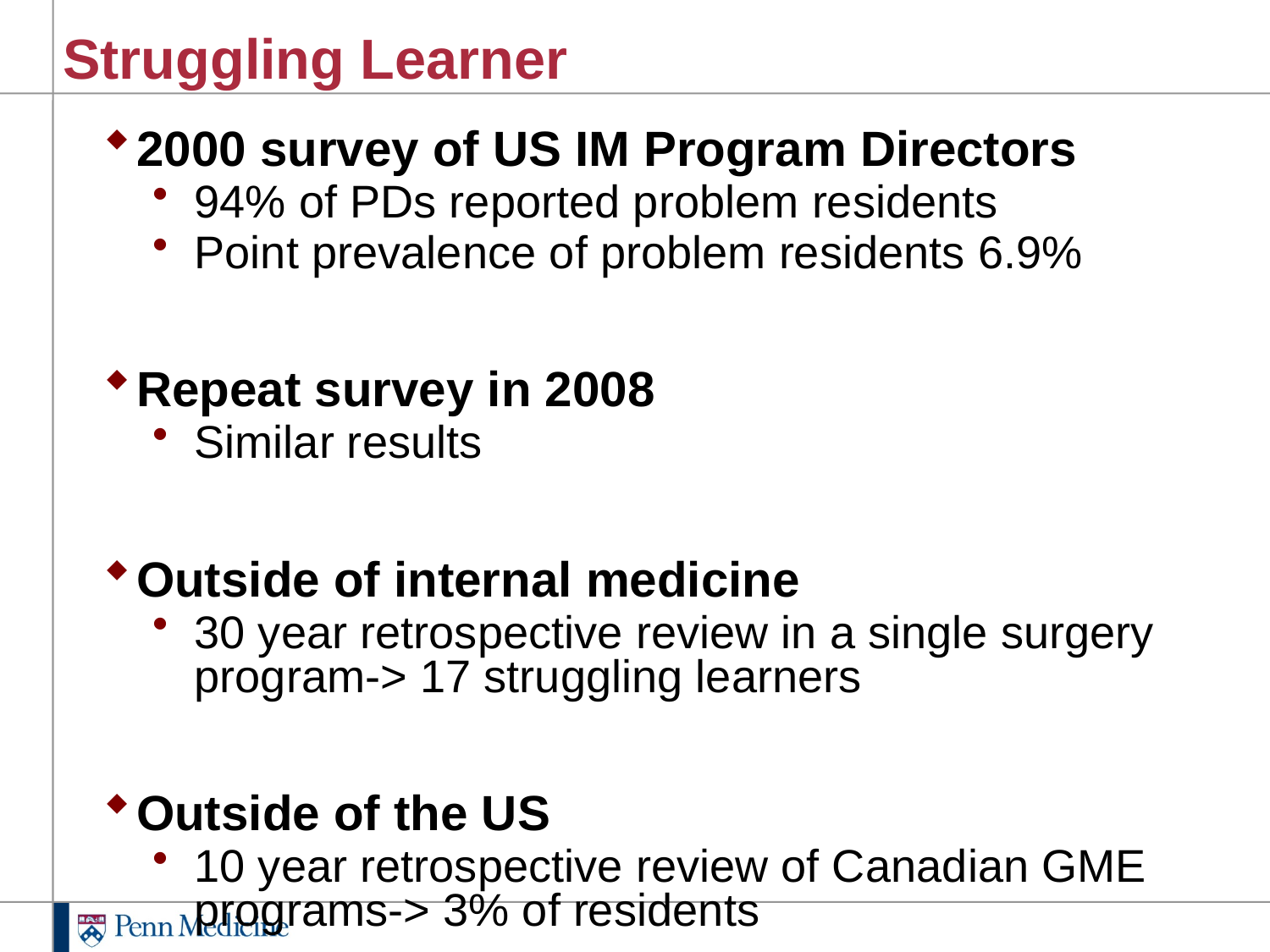

# Struggling Learner
2000 survey of US IM Program Directors
94% of PDs reported problem residents
Point prevalence of problem residents 6.9%

Repeat survey in 2008
Similar results

Outside of internal medicine
30 year retrospective review in a single surgery program-> 17 struggling learners

Outside of the US
10 year retrospective review of Canadian GME programs-> 3% of residents